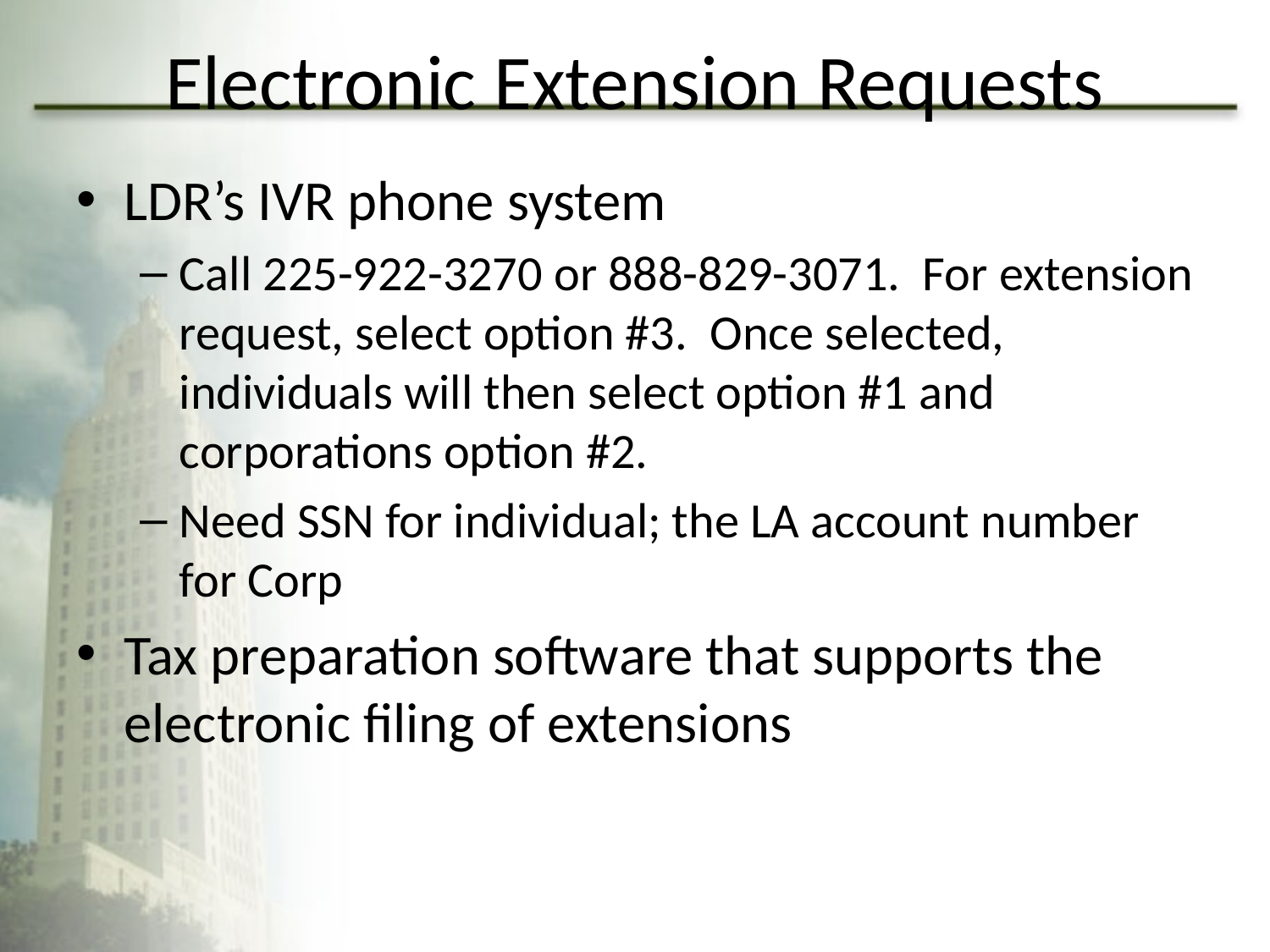

Electronic Extension Requests
LDR’s IVR phone system
Call 225-922-3270 or 888-829-3071.  For extension request, select option #3.  Once selected, individuals will then select option #1 and corporations option #2.
Need SSN for individual; the LA account number for Corp
Tax preparation software that supports the  electronic filing of extensions